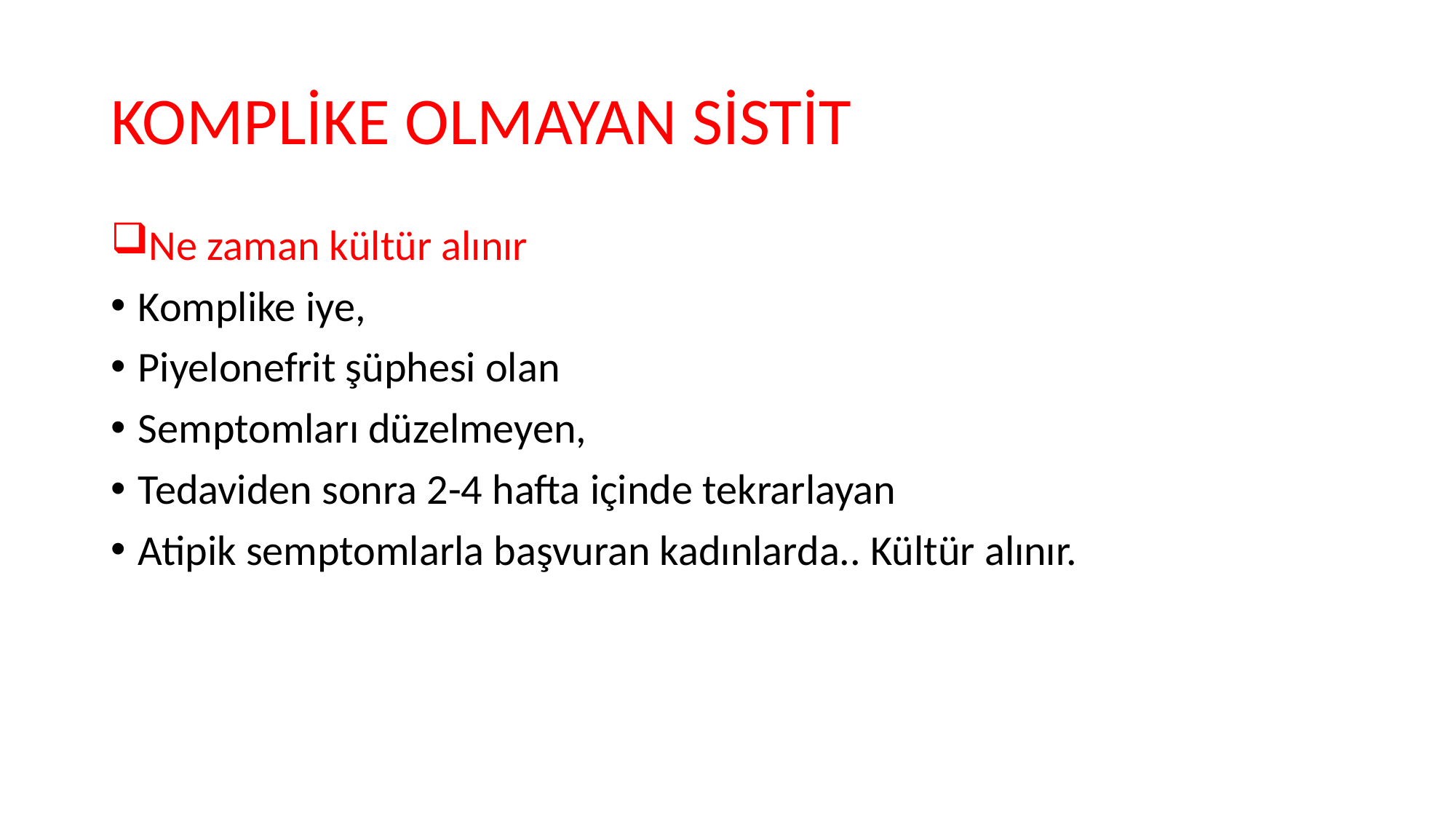

# KOMPLİKE OLMAYAN SİSTİT
Ne zaman kültür alınır
Komplike iye,
Piyelonefrit şüphesi olan
Semptomları düzelmeyen,
Tedaviden sonra 2-4 hafta içinde tekrarlayan
Atipik semptomlarla başvuran kadınlarda.. Kültür alınır.